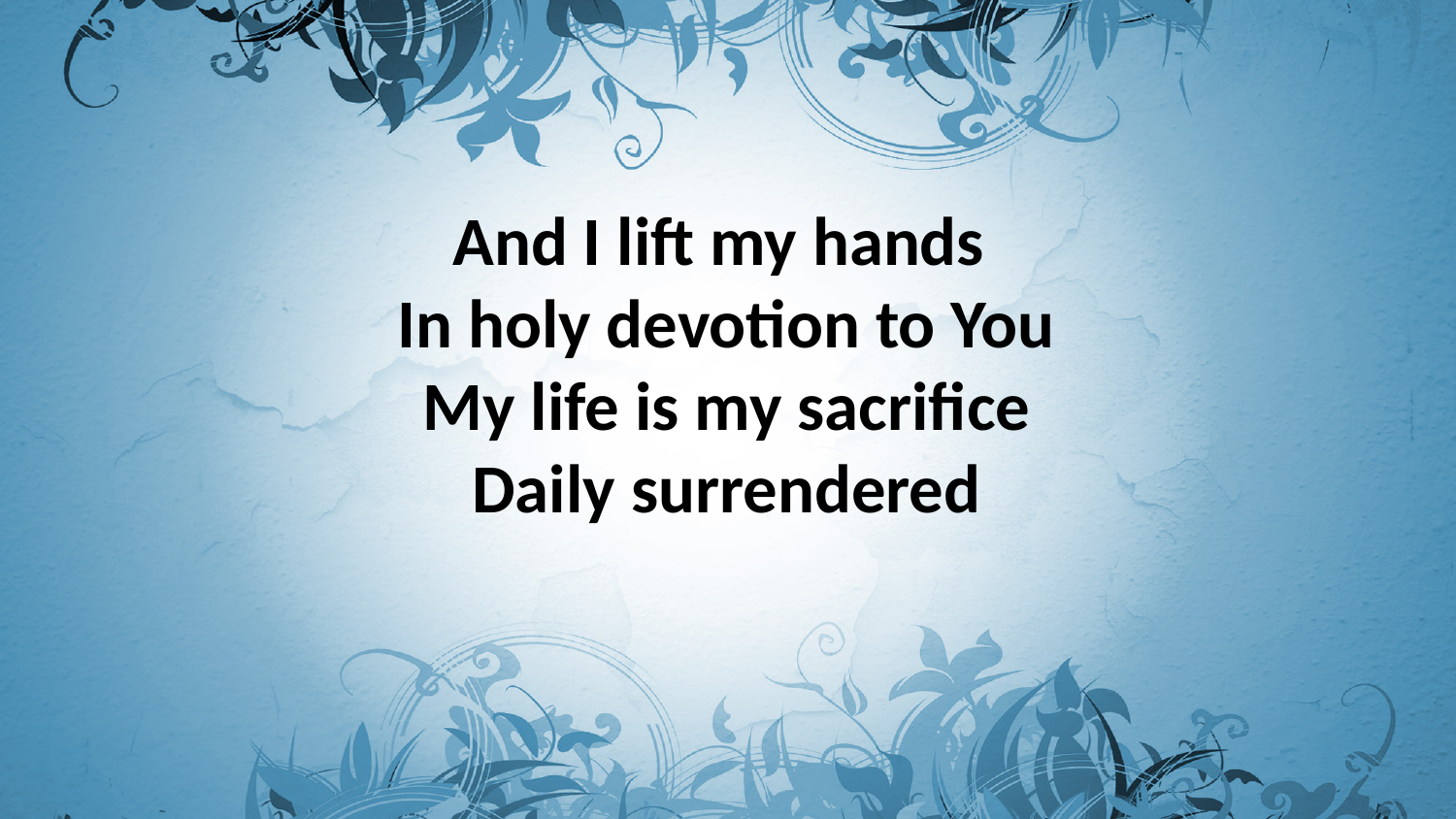

And I lift my hands
In holy devotion to You
My life is my sacrifice
Daily surrendered